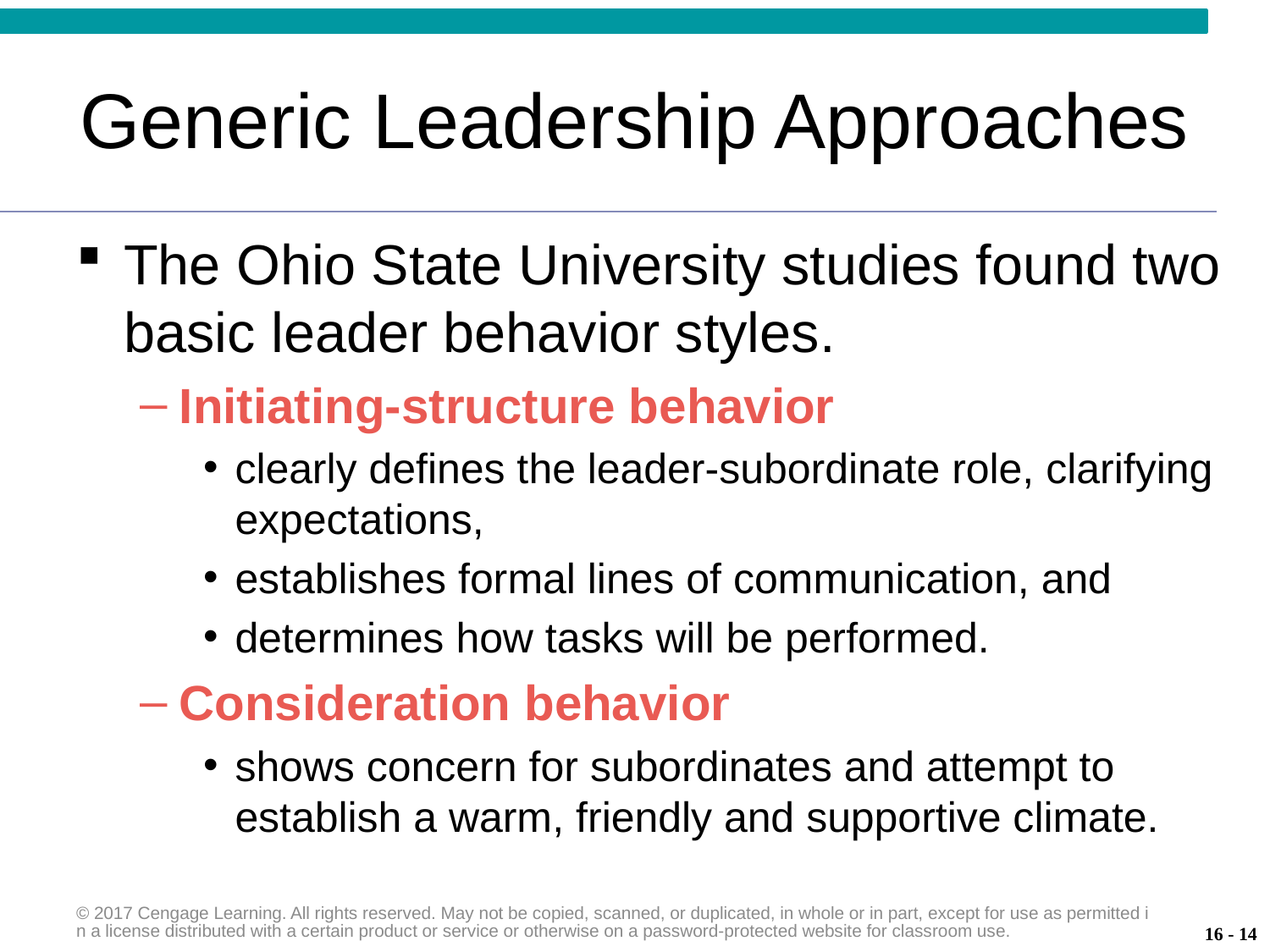

# Generic Leadership Approaches
The Ohio State University studies found two basic leader behavior styles.
Initiating-structure behavior
clearly defines the leader-subordinate role, clarifying expectations,
establishes formal lines of communication, and
determines how tasks will be performed.
Consideration behavior
shows concern for subordinates and attempt to establish a warm, friendly and supportive climate.
© 2017 Cengage Learning. All rights reserved. May not be copied, scanned, or duplicated, in whole or in part, except for use as permitted in a license distributed with a certain product or service or otherwise on a password-protected website for classroom use.